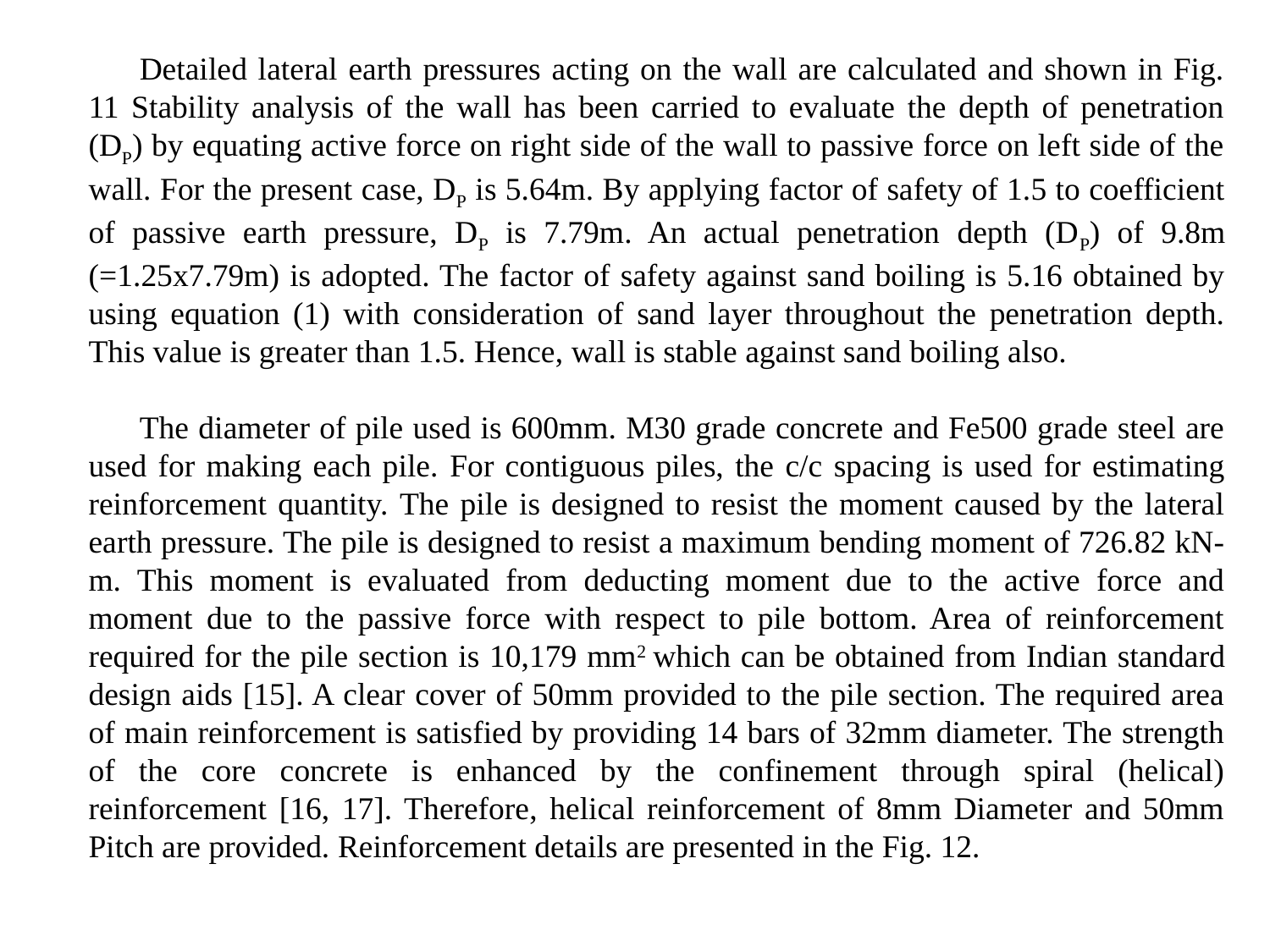

Detailed lateral earth pressures acting on the wall are calculated and shown in Fig. 11 Stability analysis of the wall has been carried to evaluate the depth of penetration (DP) by equating active force on right side of the wall to passive force on left side of the wall. For the present case, DP is 5.64m. By applying factor of safety of 1.5 to coefficient of passive earth pressure, DP is 7.79m. An actual penetration depth (DP) of 9.8m (=1.25x7.79m) is adopted. The factor of safety against sand boiling is 5.16 obtained by using equation (1) with consideration of sand layer throughout the penetration depth. This value is greater than 1.5. Hence, wall is stable against sand boiling also.

The diameter of pile used is 600mm. M30 grade concrete and Fe500 grade steel are used for making each pile. For contiguous piles, the c/c spacing is used for estimating reinforcement quantity. The pile is designed to resist the moment caused by the lateral earth pressure. The pile is designed to resist a maximum bending moment of 726.82 kN-m. This moment is evaluated from deducting moment due to the active force and moment due to the passive force with respect to pile bottom. Area of reinforcement required for the pile section is 10,179 mm2 which can be obtained from Indian standard design aids [15]. A clear cover of 50mm provided to the pile section. The required area of main reinforcement is satisfied by providing 14 bars of 32mm diameter. The strength of the core concrete is enhanced by the confinement through spiral (helical) reinforcement [16, 17]. Therefore, helical reinforcement of 8mm Diameter and 50mm Pitch are provided. Reinforcement details are presented in the Fig. 12.